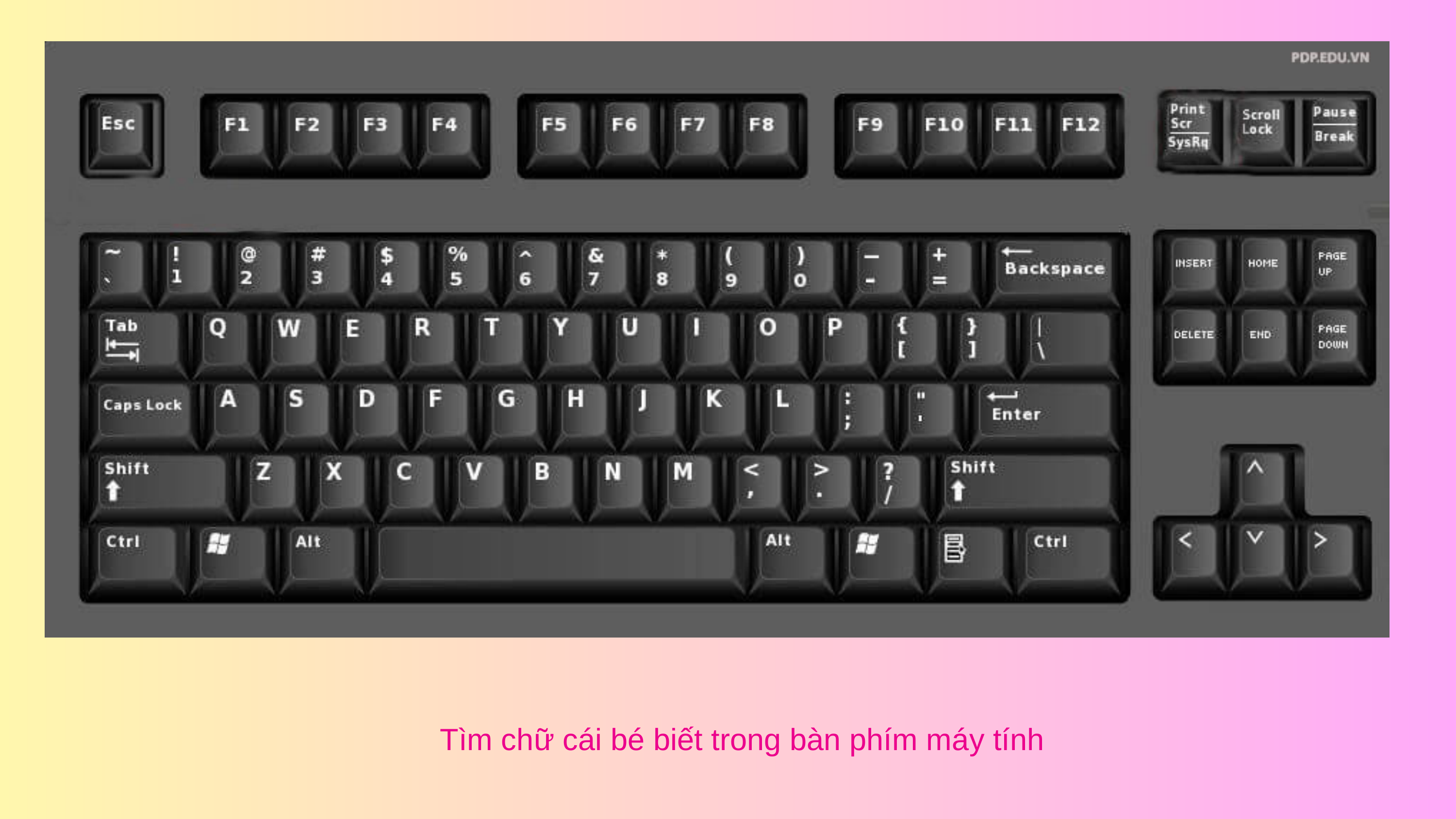

Tìm chữ cái bé biết trong bàn phím máy tính